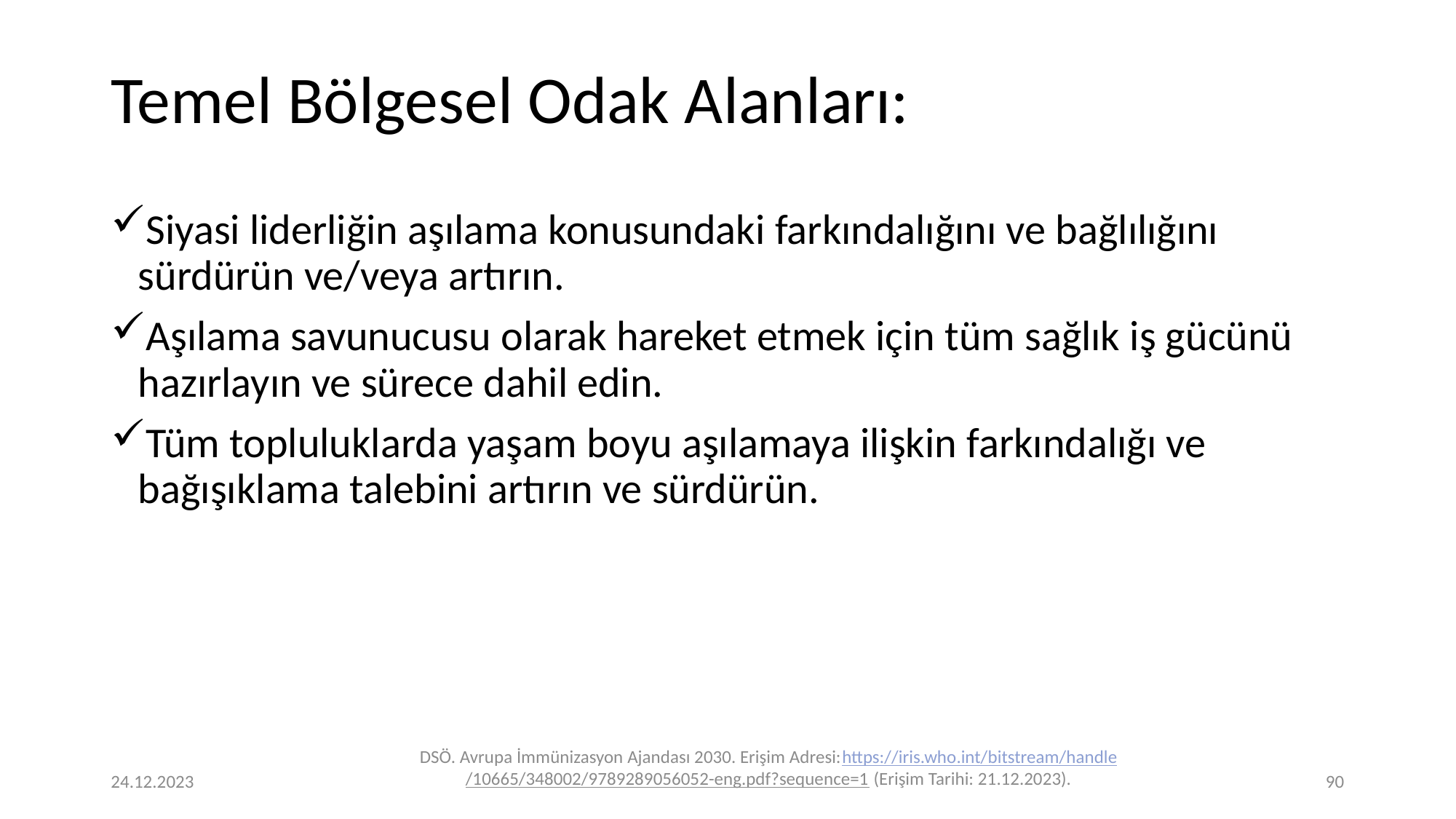

# Temel Bölgesel Odak Alanları:
Siyasi liderliğin aşılama konusundaki farkındalığını ve bağlılığını sürdürün ve/veya artırın.
Aşılama savunucusu olarak hareket etmek için tüm sağlık iş gücünü hazırlayın ve sürece dahil edin.
Tüm topluluklarda yaşam boyu aşılamaya ilişkin farkındalığı ve bağışıklama talebini artırın ve sürdürün.
DSÖ. Avrupa İmmünizasyon Ajandası 2030. Erişim Adresi:https://iris.who.int/bitstream/handle/10665/348002/9789289056052-eng.pdf?sequence=1 (Erişim Tarihi: 21.12.2023).

24.12.2023
90